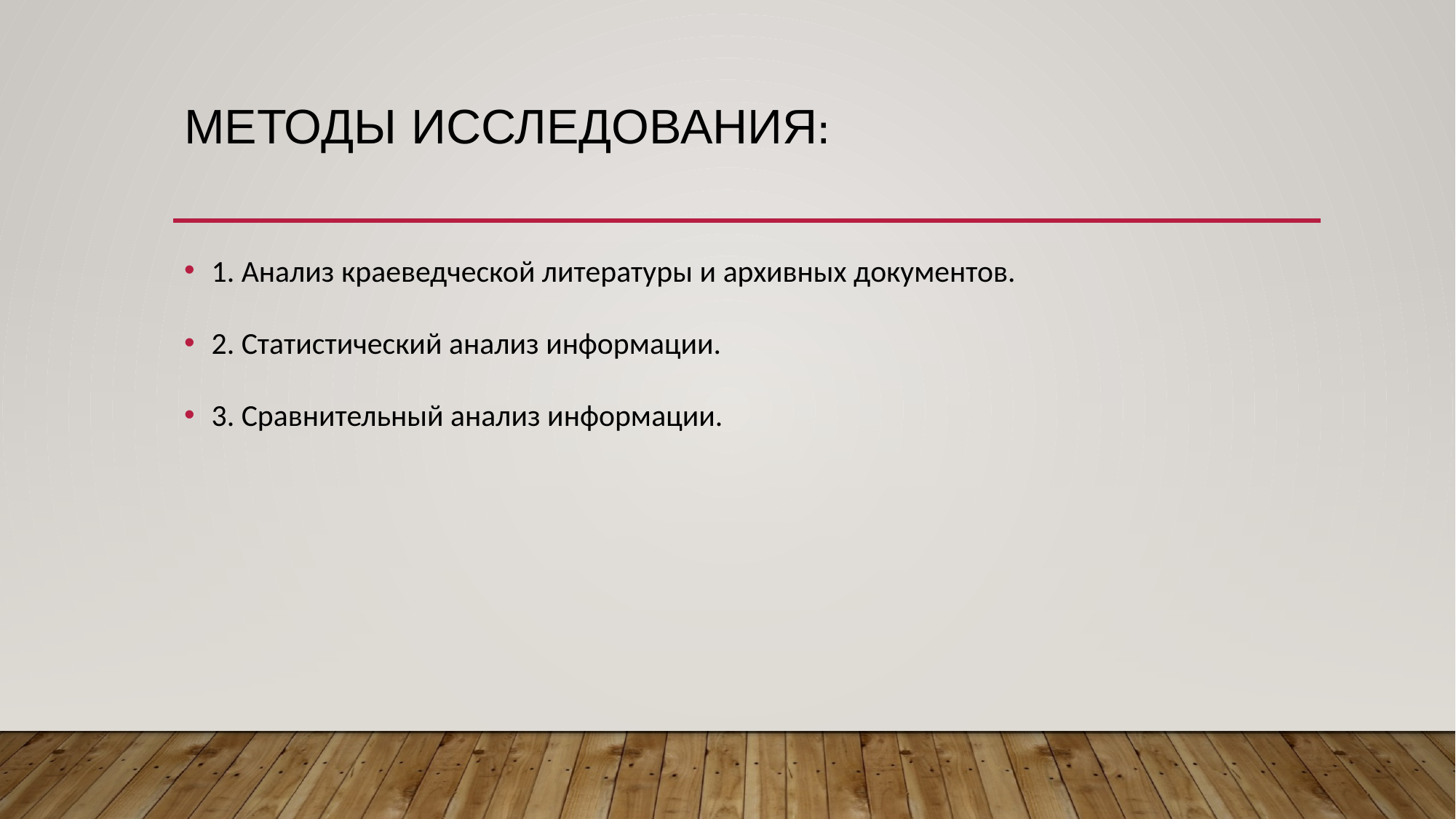

# Методы исследования:
1. Анализ краеведческой литературы и архивных документов.
2. Статистический анализ информации.
3. Сравнительный анализ информации.